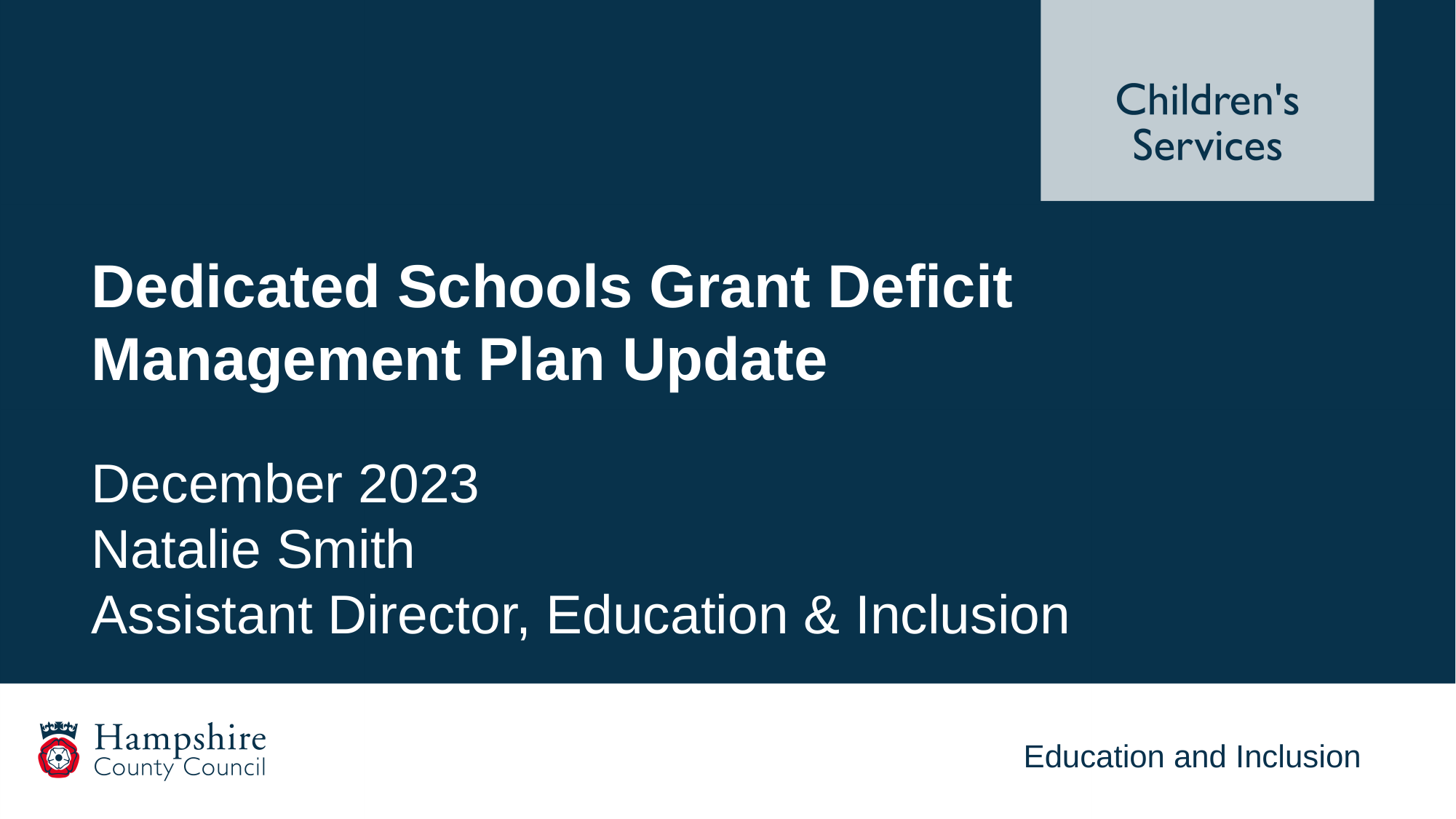

Dedicated Schools Grant Deficit Management Plan Update
December 2023
Natalie Smith
Assistant Director, Education & Inclusion
Education and Inclusion